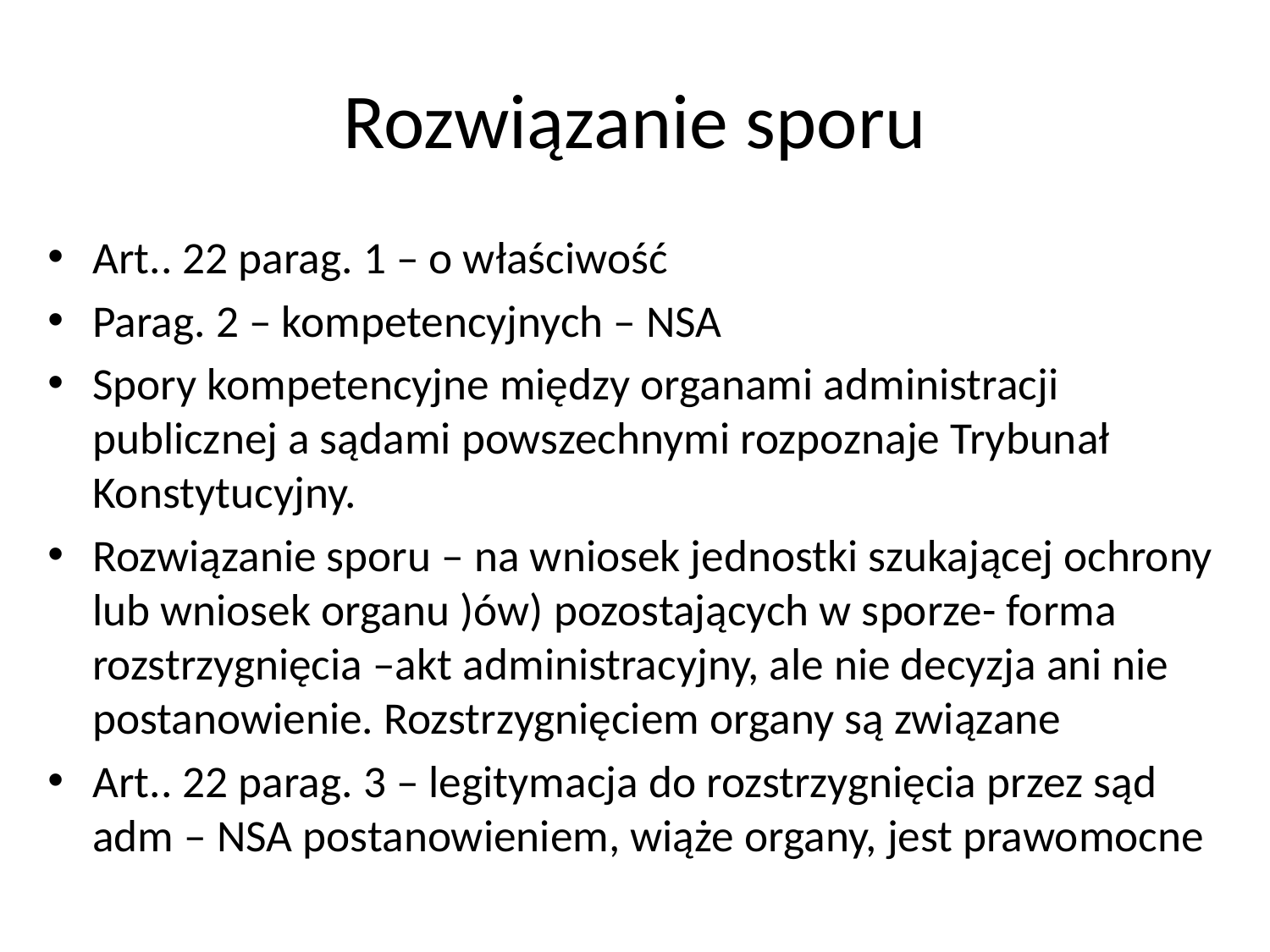

# Rozwiązanie sporu
Art.. 22 parag. 1 – o właściwość
Parag. 2 – kompetencyjnych – NSA
Spory kompetencyjne między organami administracji publicznej a sądami powszechnymi rozpoznaje Trybunał Konstytucyjny.
Rozwiązanie sporu – na wniosek jednostki szukającej ochrony lub wniosek organu )ów) pozostających w sporze- forma rozstrzygnięcia –akt administracyjny, ale nie decyzja ani nie postanowienie. Rozstrzygnięciem organy są związane
Art.. 22 parag. 3 – legitymacja do rozstrzygnięcia przez sąd adm – NSA postanowieniem, wiąże organy, jest prawomocne